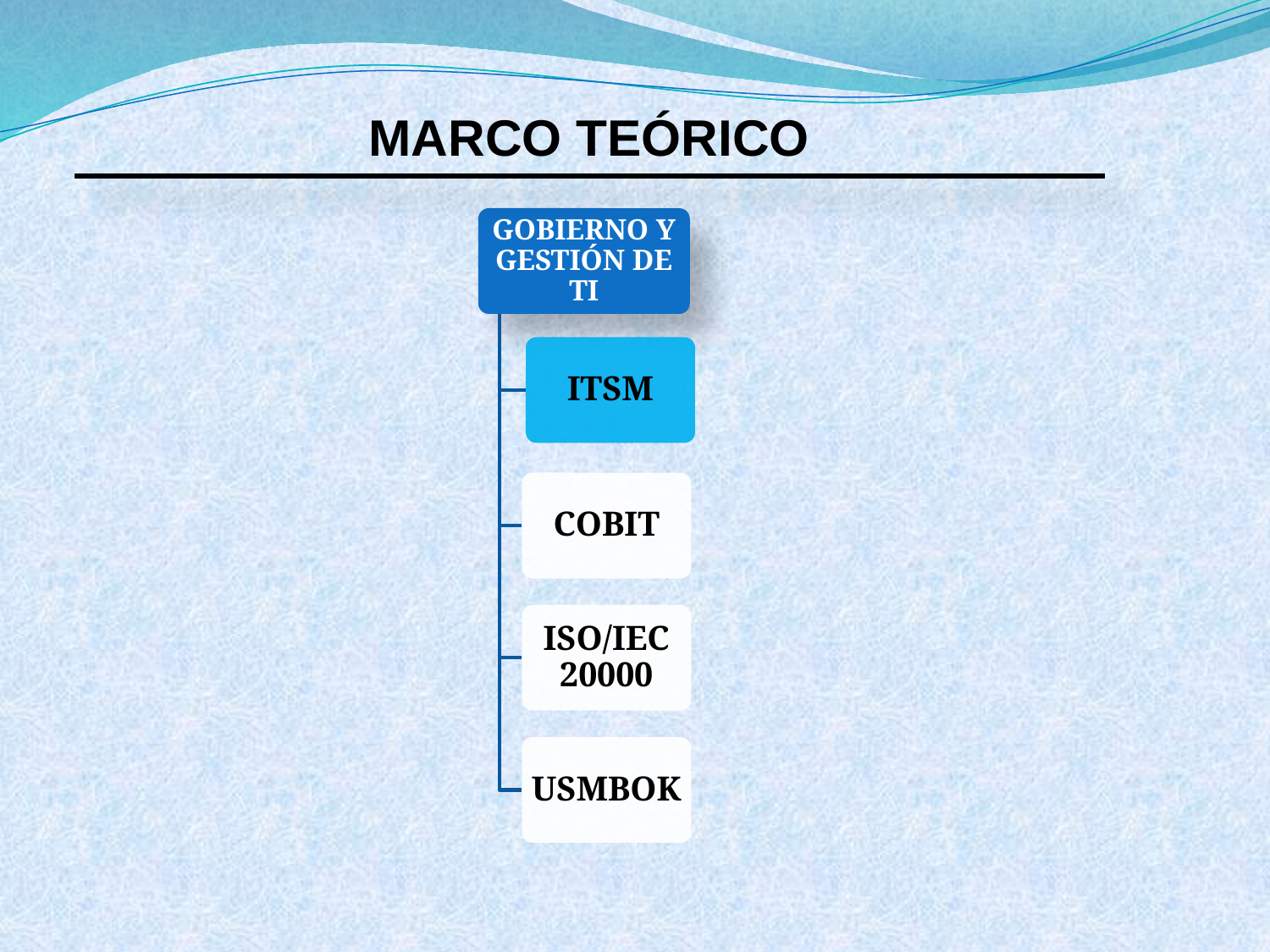

# MARCO TEÓRICO
GOBIERNO Y GESTIÓN DE TI
ITSM
COBIT
ISO/IEC 20000
USMBOK